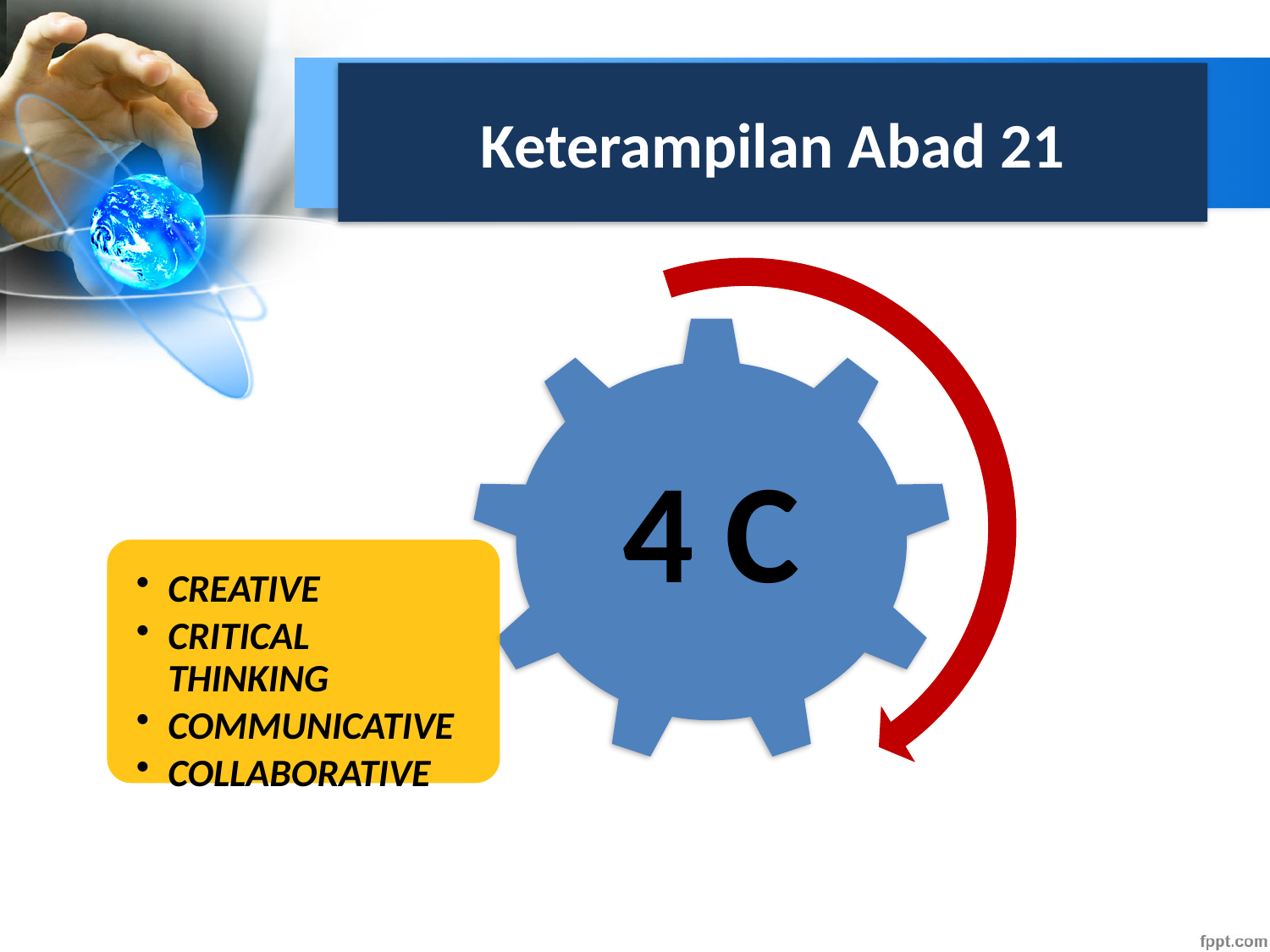

# Keterampilan Abad 21
4 C
CREATIVE
CRITICAL THINKING
COMMUNICATIVE
COLLABORATIVE